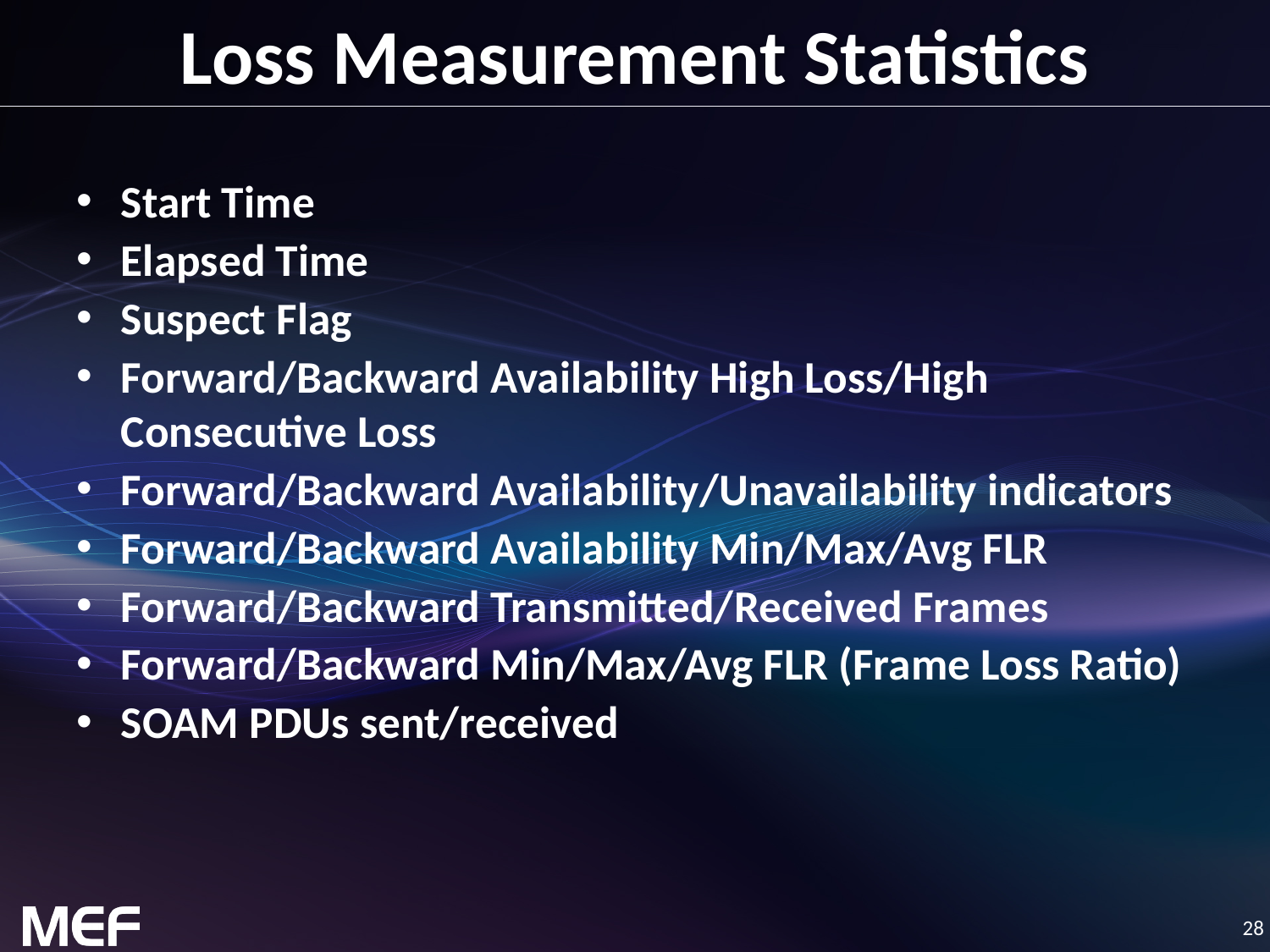

# Loss Measurement Statistics
Start Time
Elapsed Time
Suspect Flag
Forward/Backward Availability High Loss/High Consecutive Loss
Forward/Backward Availability/Unavailability indicators
Forward/Backward Availability Min/Max/Avg FLR
Forward/Backward Transmitted/Received Frames
Forward/Backward Min/Max/Avg FLR (Frame Loss Ratio)
SOAM PDUs sent/received